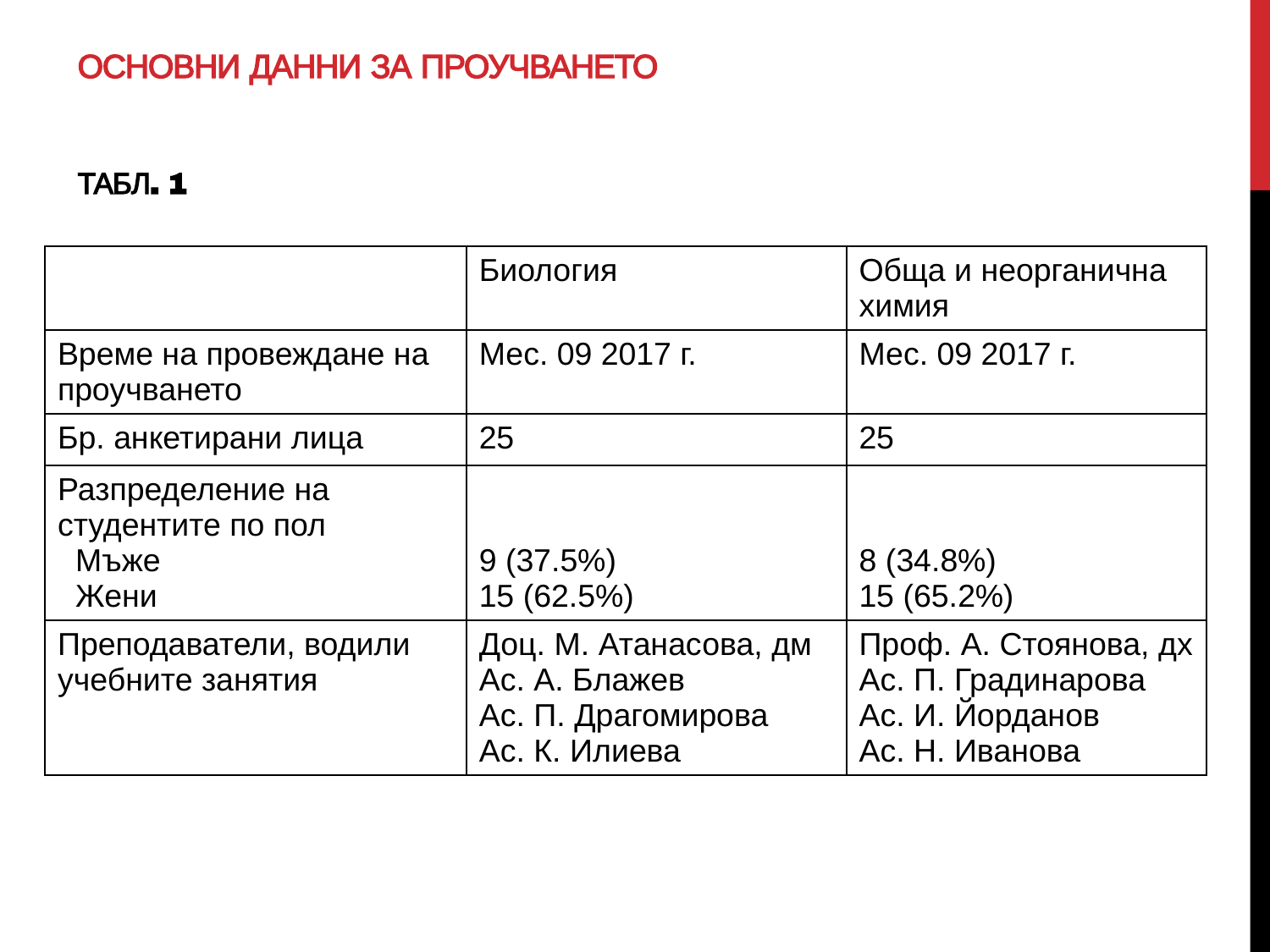

# ОСНОВНИ ДАННИ ЗА ПРОУЧВАНЕТО Табл. 1
|  | Биология | Обща и неорганична химия |
| --- | --- | --- |
| Време на провеждане на проучването | Мес. 09 2017 г. | Мес. 09 2017 г. |
| Бр. анкетирани лица | 25 | 25 |
| Разпределение на студентите по пол Мъже Жени | 9 (37.5%) 15 (62.5%) | 8 (34.8%) 15 (65.2%) |
| Преподаватели, водили учебните занятия | Доц. М. Атанасова, дм Ас. А. Блажев Ас. П. Драгомирова Ас. К. Илиева | Проф. А. Стоянова, дх Ас. П. Градинарова Ас. И. Йорданов Ас. Н. Иванова |